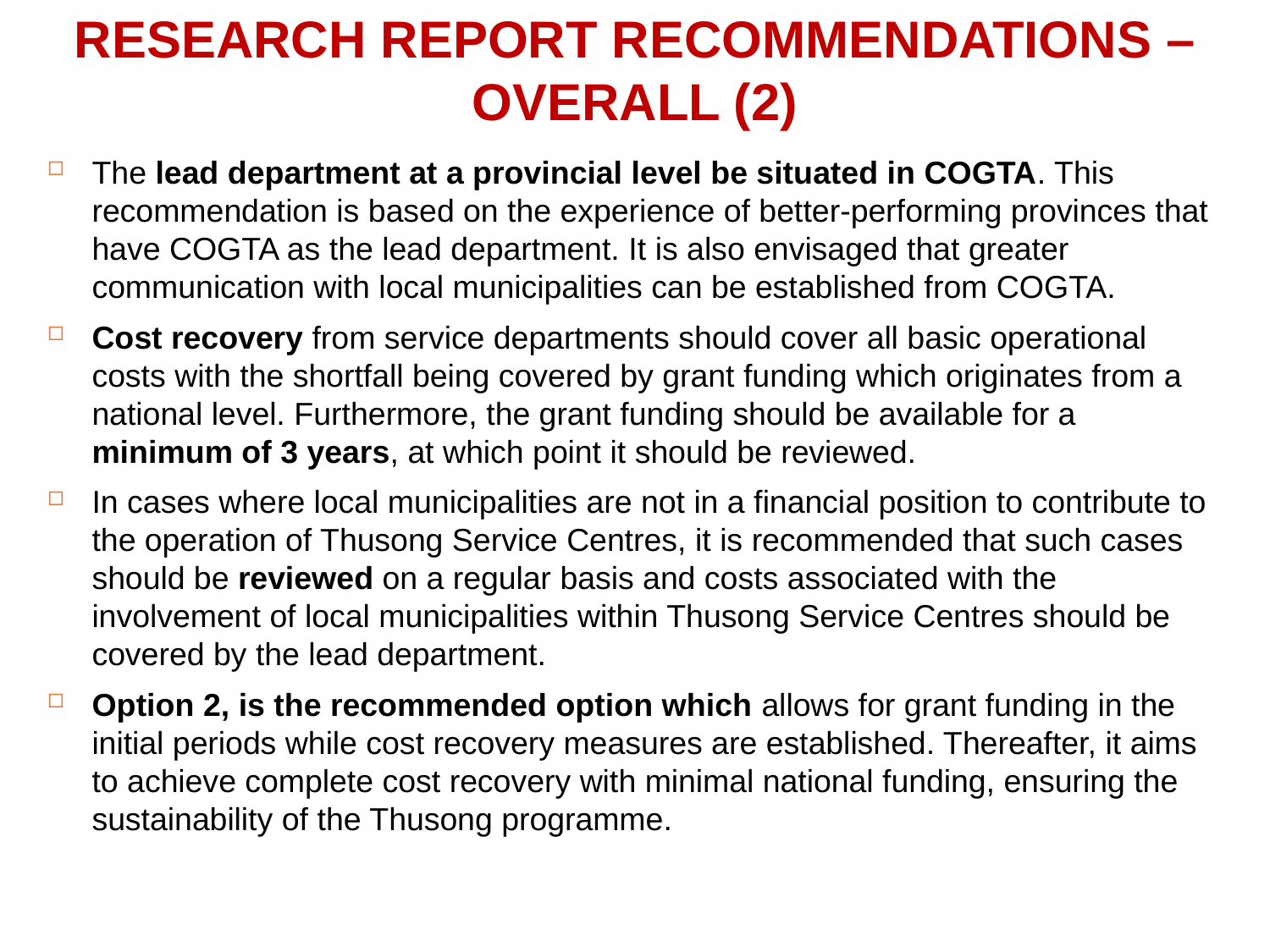

Research Report Recommendations – Overall (2)
The lead department at a provincial level be situated in COGTA. This recommendation is based on the experience of better-performing provinces that have COGTA as the lead department. It is also envisaged that greater communication with local municipalities can be established from COGTA.
Cost recovery from service departments should cover all basic operational costs with the shortfall being covered by grant funding which originates from a national level. Furthermore, the grant funding should be available for a minimum of 3 years, at which point it should be reviewed.
In cases where local municipalities are not in a financial position to contribute to the operation of Thusong Service Centres, it is recommended that such cases should be reviewed on a regular basis and costs associated with the involvement of local municipalities within Thusong Service Centres should be covered by the lead department.
Option 2, is the recommended option which allows for grant funding in the initial periods while cost recovery measures are established. Thereafter, it aims to achieve complete cost recovery with minimal national funding, ensuring the sustainability of the Thusong programme.